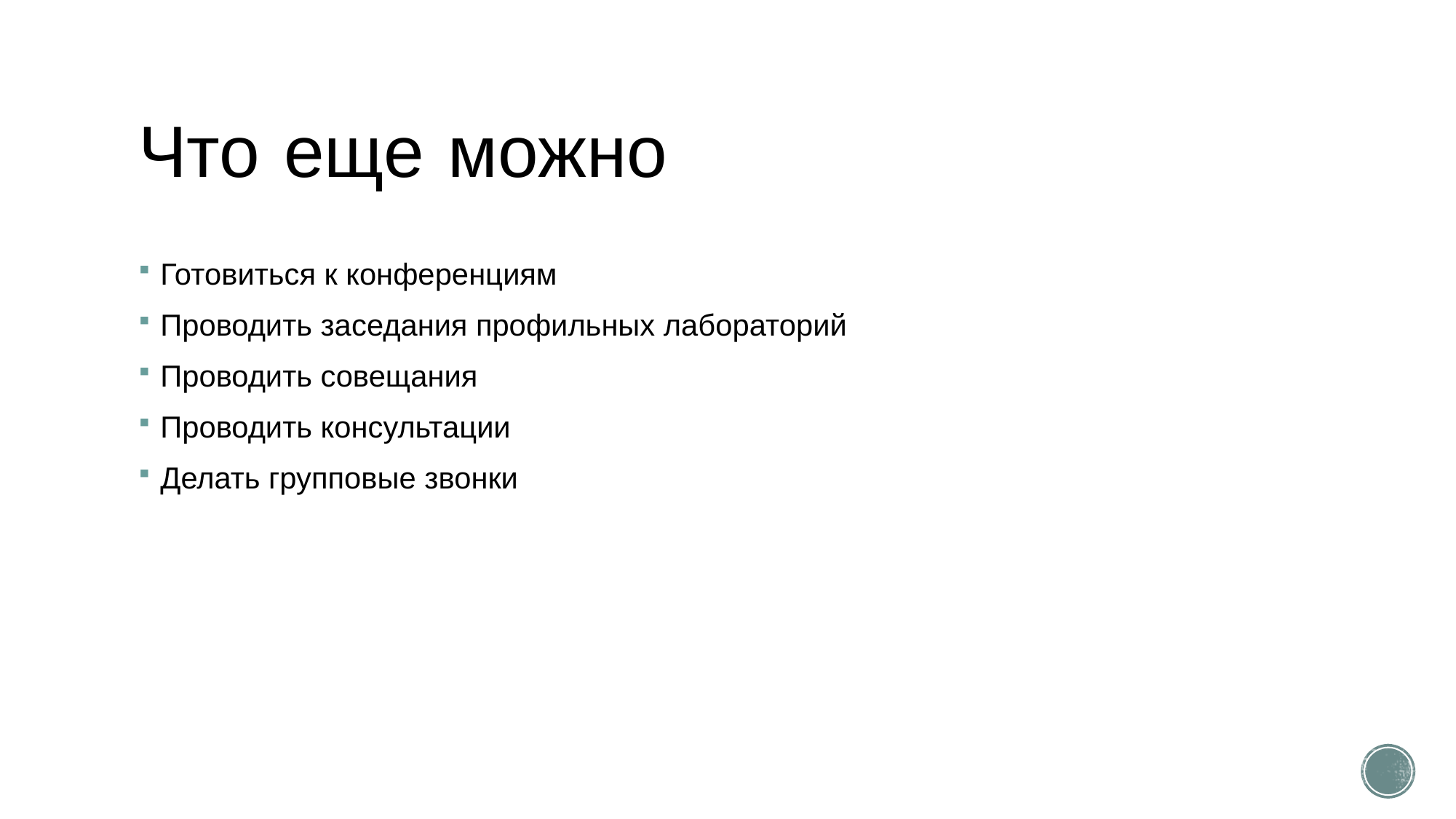

# Что еще можно
Готовиться к конференциям
Проводить заседания профильных лабораторий
Проводить совещания
Проводить консультации
Делать групповые звонки